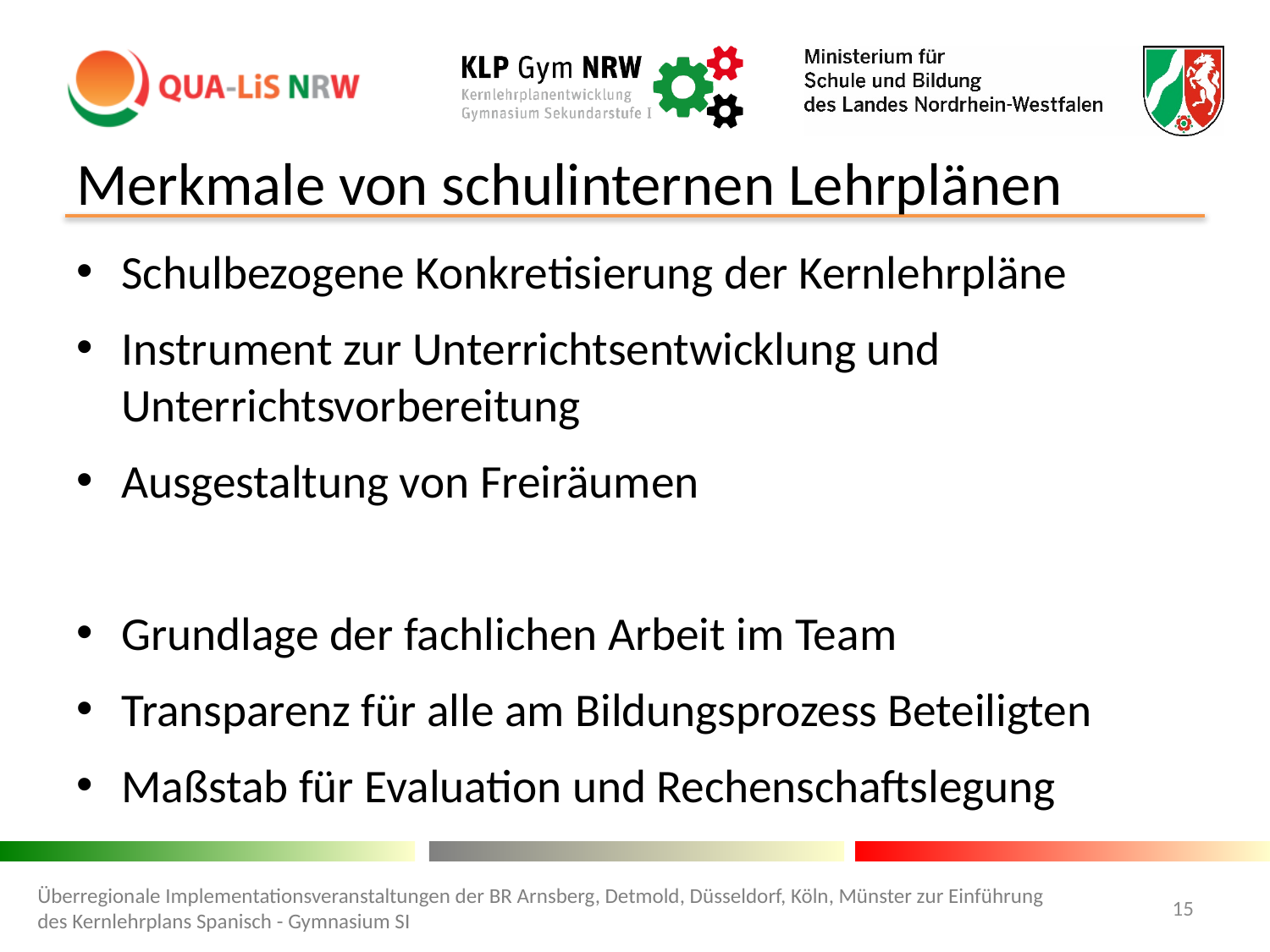

# Merkmale von schulinternen Lehrplänen
Schulbezogene Konkretisierung der Kernlehrpläne
Instrument zur Unterrichtsentwicklung und Unterrichtsvorbereitung
Ausgestaltung von Freiräumen

Grundlage der fachlichen Arbeit im Team
Transparenz für alle am Bildungsprozess Beteiligten
Maßstab für Evaluation und Rechenschaftslegung

Überregionale Implementationsveranstaltungen der BR Arnsberg, Detmold, Düsseldorf, Köln, Münster zur Einführung des Kernlehrplans Spanisch - Gymnasium SI
15